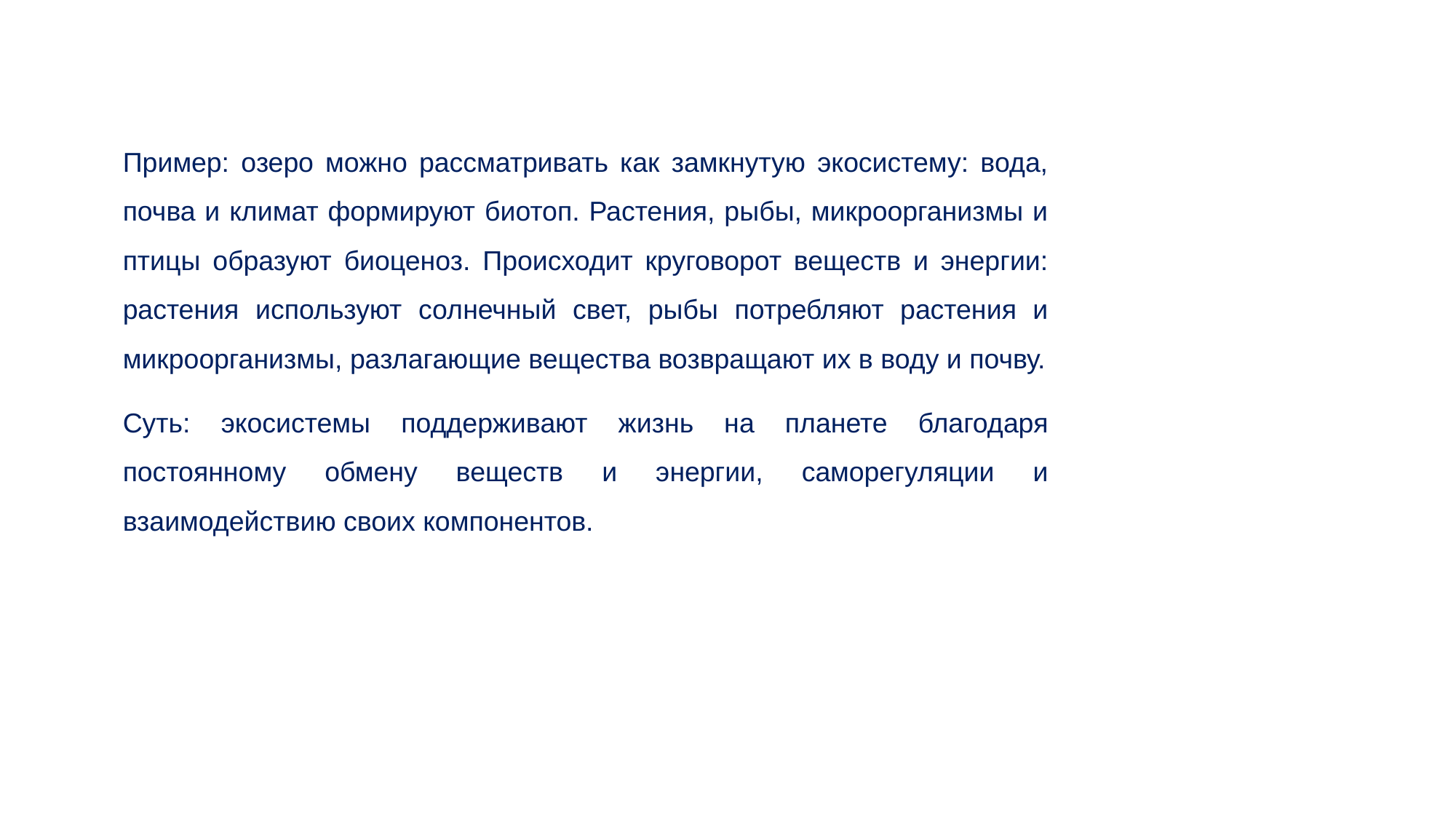

# .
Пример: озеро можно рассматривать как замкнутую экосистему: вода, почва и климат формируют биотоп. Растения, рыбы, микроорганизмы и птицы образуют биоценоз. Происходит круговорот веществ и энергии: растения используют солнечный свет, рыбы потребляют растения и микроорганизмы, разлагающие вещества возвращают их в воду и почву.
Суть: экосистемы поддерживают жизнь на планете благодаря постоянному обмену веществ и энергии, саморегуляции и взаимодействию своих компонентов.